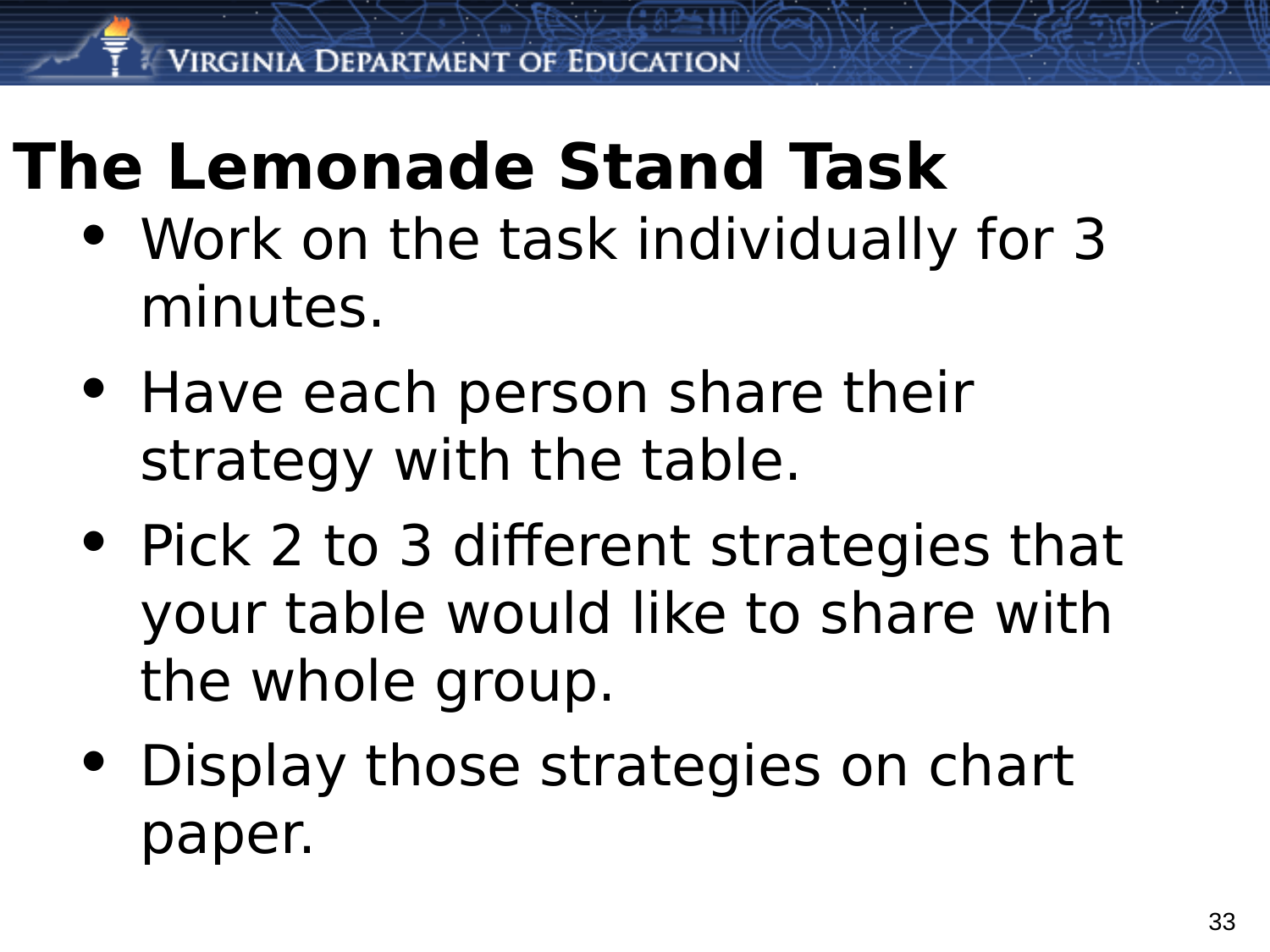

# The Lemonade Stand Task
Work on the task individually for 3 minutes.
Have each person share their strategy with the table.
Pick 2 to 3 different strategies that your table would like to share with the whole group.
Display those strategies on chart paper.
33